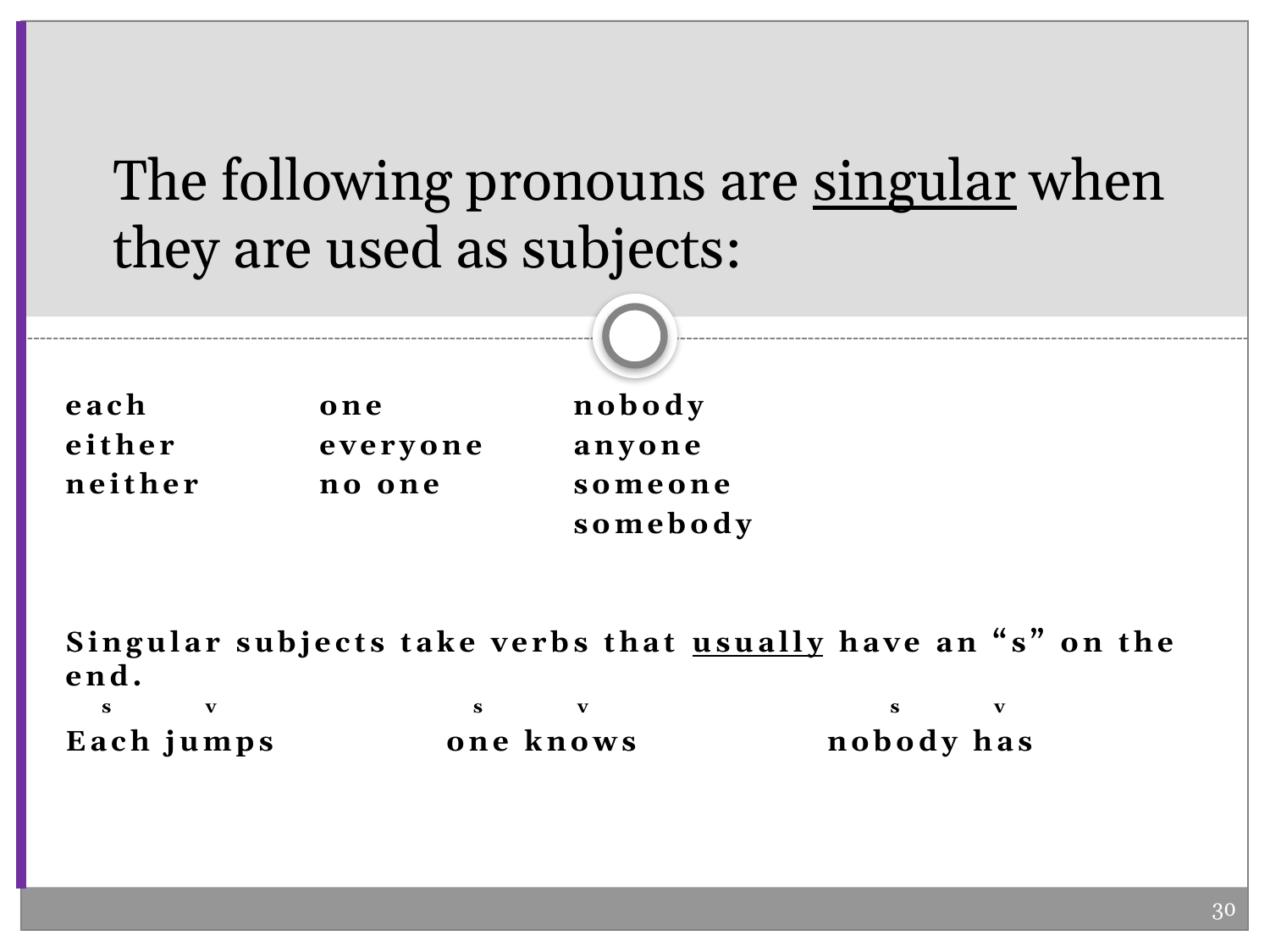

# The following pronouns are singular when they are used as subjects:
each		one		nobody
either		everyone	anyone
neither	no one		someone
				somebody

Singular subjects take verbs that usually have an “s” on the end.
    s          v                            s          v                                 s          v
Each jumps		one knows		nobody has
30